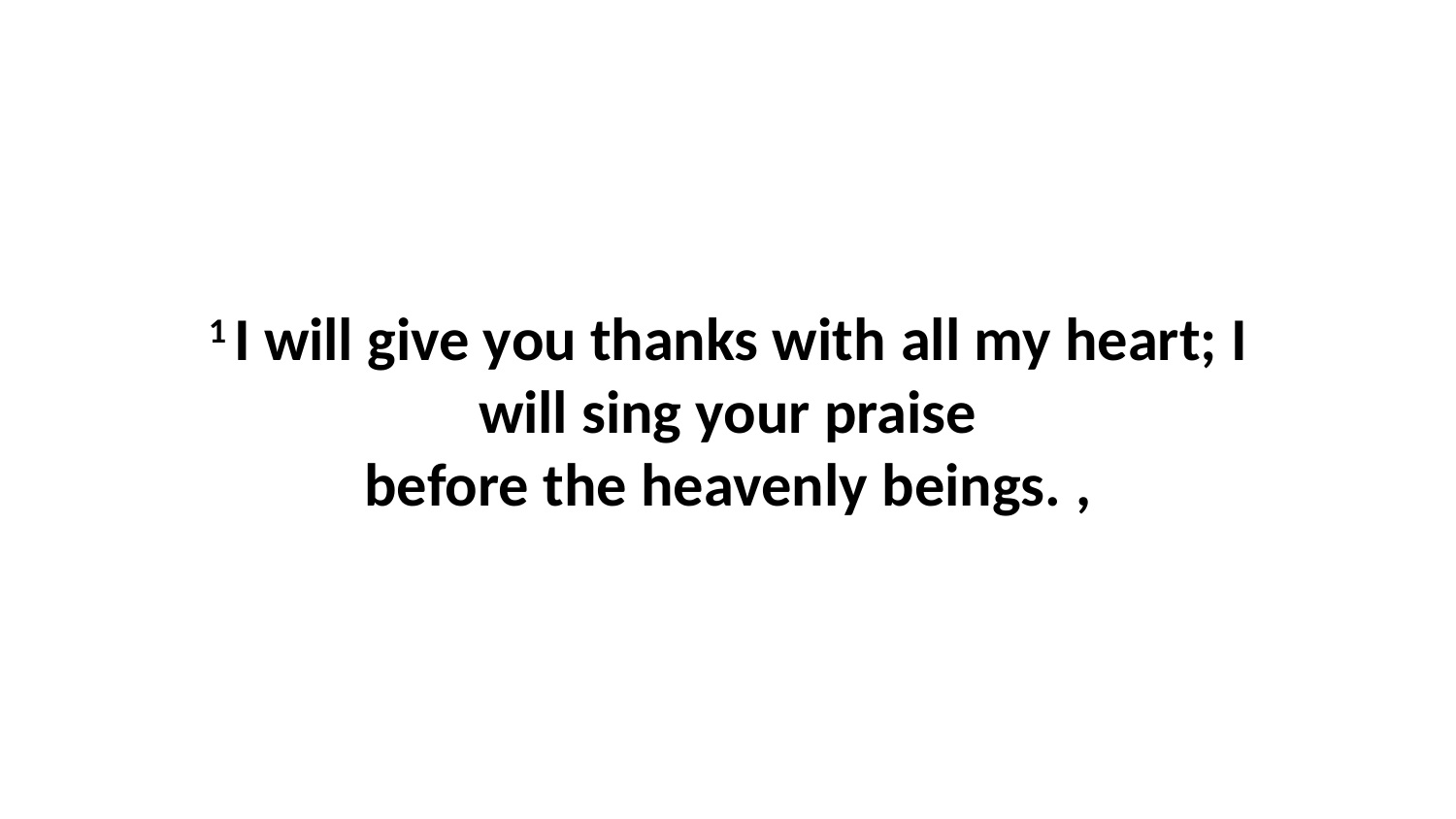

1 I will give you thanks with all my heart; I will sing your praise before the heavenly beings. ,